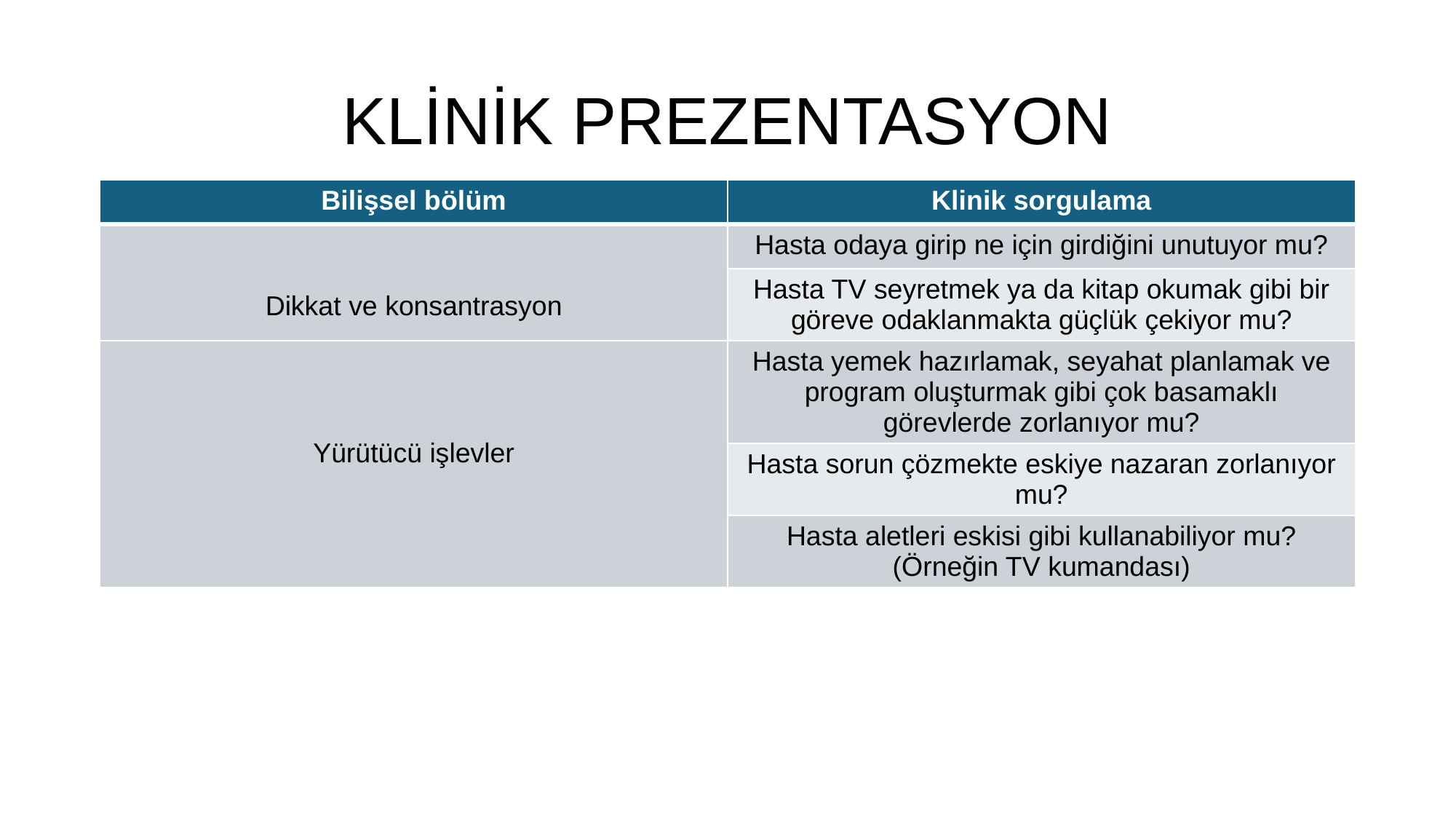

# KLİNİK PREZENTASYON
| Bilişsel bölüm | Klinik sorgulama |
| --- | --- |
| Dikkat ve konsantrasyon | Hasta odaya girip ne için girdiğini unutuyor mu? |
|  | Hasta TV seyretmek ya da kitap okumak gibi bir göreve odaklanmakta güçlük çekiyor mu? |
| Yürütücü işlevler | Hasta yemek hazırlamak, seyahat planlamak ve program oluşturmak gibi çok basamaklı görevlerde zorlanıyor mu? |
|  | Hasta sorun çözmekte eskiye nazaran zorlanıyor mu? |
|  | Hasta aletleri eskisi gibi kullanabiliyor mu? (Örneğin TV kumandası) |